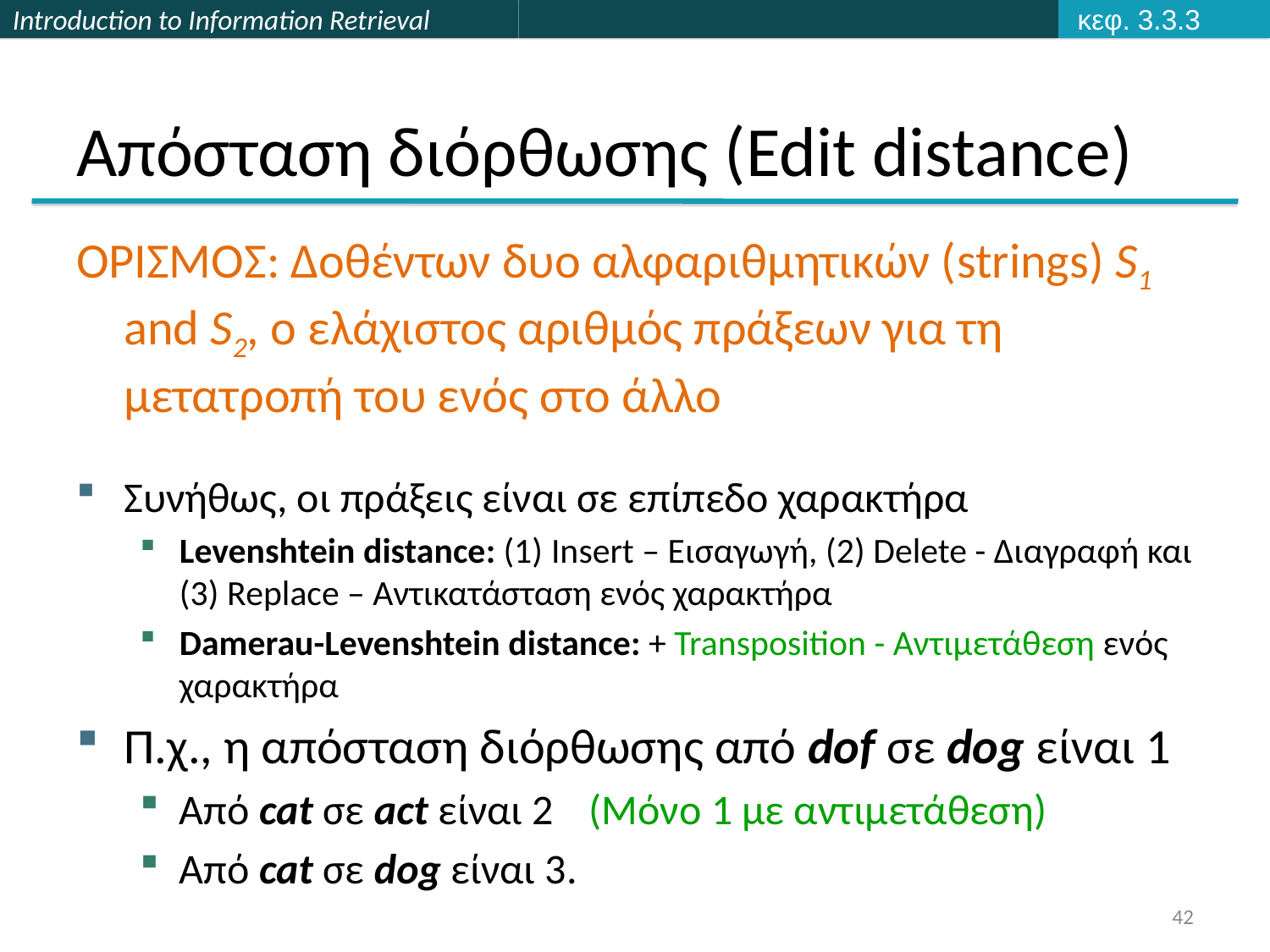

κεφ. 3.3.3
# Απόσταση διόρθωσης (Edit distance)
ΟΡΙΣΜΟΣ: Δοθέντων δυο αλφαριθμητικών (strings) S1 and S2, ο ελάχιστος αριθμός πράξεων για τη μετατροπή του ενός στο άλλο

Συνήθως, οι πράξεις είναι σε επίπεδο χαρακτήρα
Levenshtein distance: (1) Insert – Εισαγωγή, (2) Delete - Διαγραφή και (3) Replace – Αντικατάσταση ενός χαρακτήρα
Damerau-Levenshtein distance: + Transposition - Αντιμετάθεση ενός χαρακτήρα
Π.χ., η απόσταση διόρθωσης από dof σε dog είναι 1
Από cat σε act είναι 2	   (Μόνο 1 με αντιμετάθεση)
Από cat σε dog είναι 3.
42